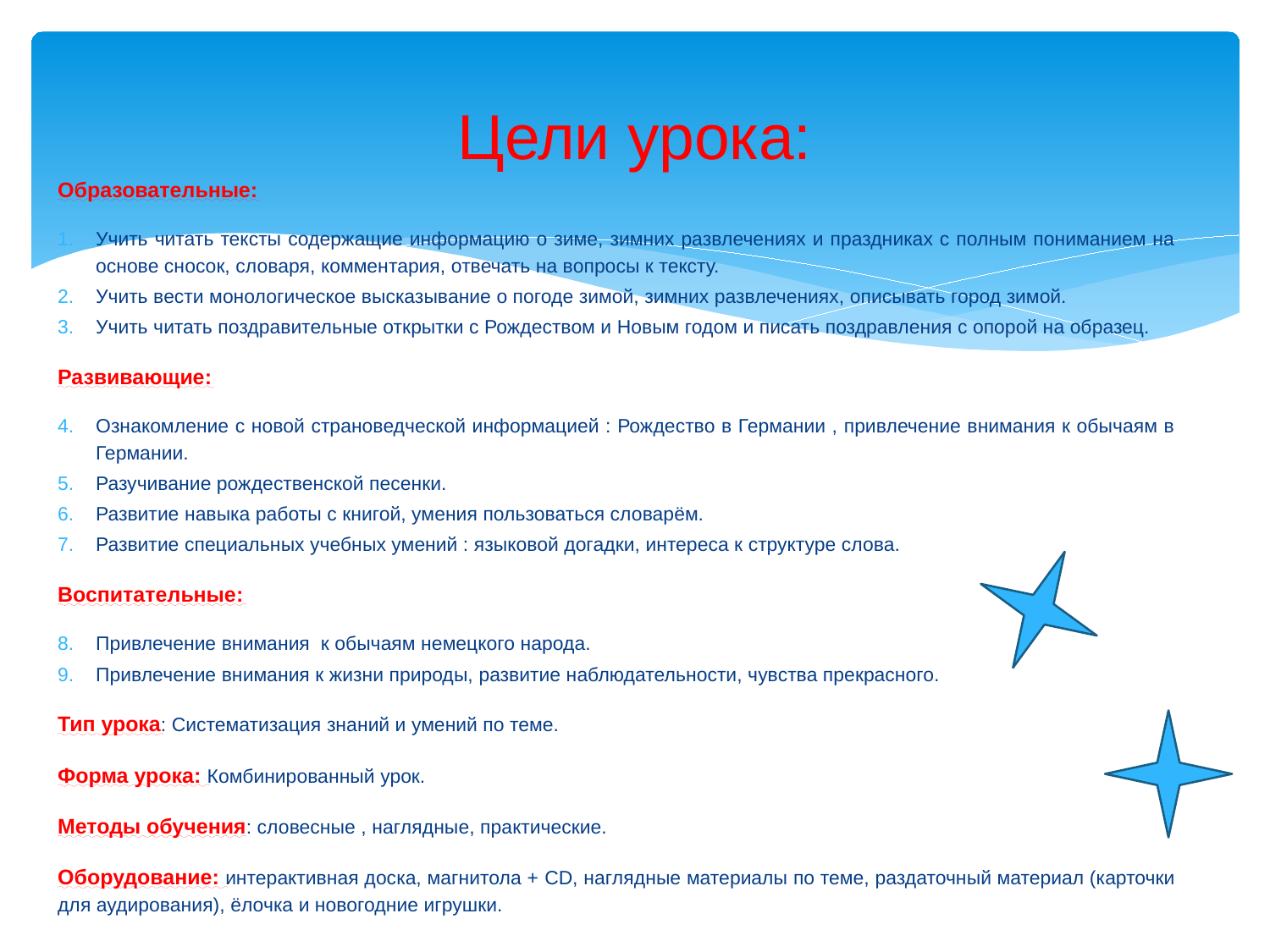

# Цели урока:
Образовательные:
Учить читать тексты содержащие информацию о зиме, зимних развлечениях и праздниках с полным пониманием на основе сносок, словаря, комментария, отвечать на вопросы к тексту.
Учить вести монологическое высказывание о погоде зимой, зимних развлечениях, описывать город зимой.
Учить читать поздравительные открытки с Рождеством и Новым годом и писать поздравления с опорой на образец.
Развивающие:
Ознакомление с новой страноведческой информацией : Рождество в Германии , привлечение внимания к обычаям в Германии.
Разучивание рождественской песенки.
Развитие навыка работы с книгой, умения пользоваться словарём.
Развитие специальных учебных умений : языковой догадки, интереса к структуре слова.
Воспитательные:
Привлечение внимания  к обычаям немецкого народа.
Привлечение внимания к жизни природы, развитие наблюдательности, чувства прекрасного.
Тип урока: Систематизация знаний и умений по теме.
Форма урока: Комбинированный урок.
Методы обучения: словесные , наглядные, практические.
Оборудование: интерактивная доска, магнитола + CD, наглядные материалы по теме, раздаточный материал (карточки для аудирования), ёлочка и новогодние игрушки.